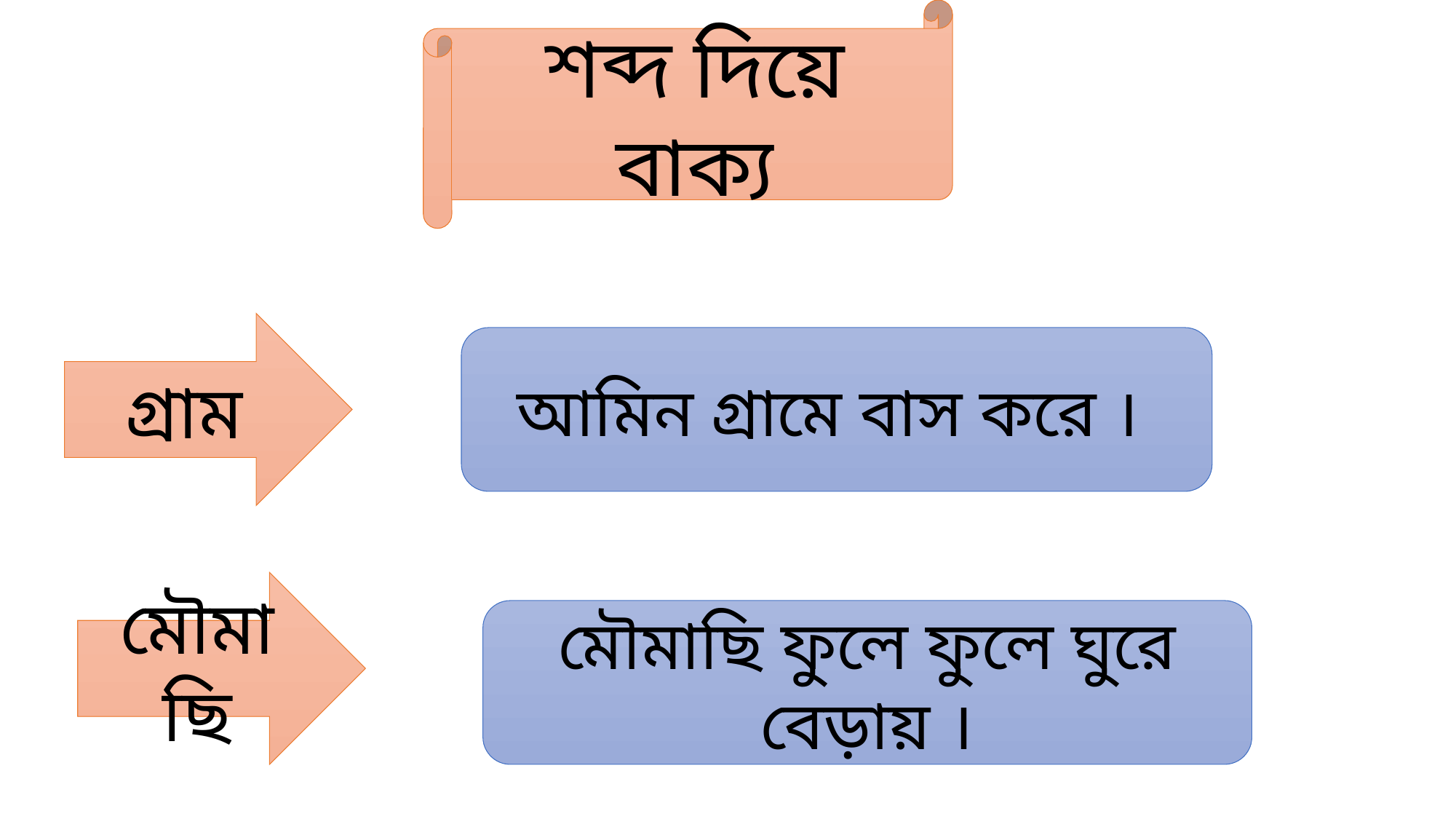

শব্দ দিয়ে বাক্য
গ্রাম
আমিন গ্রামে বাস করে ।
মৌমাছি
মৌমাছি ফুলে ফুলে ঘুরে বেড়ায় ।